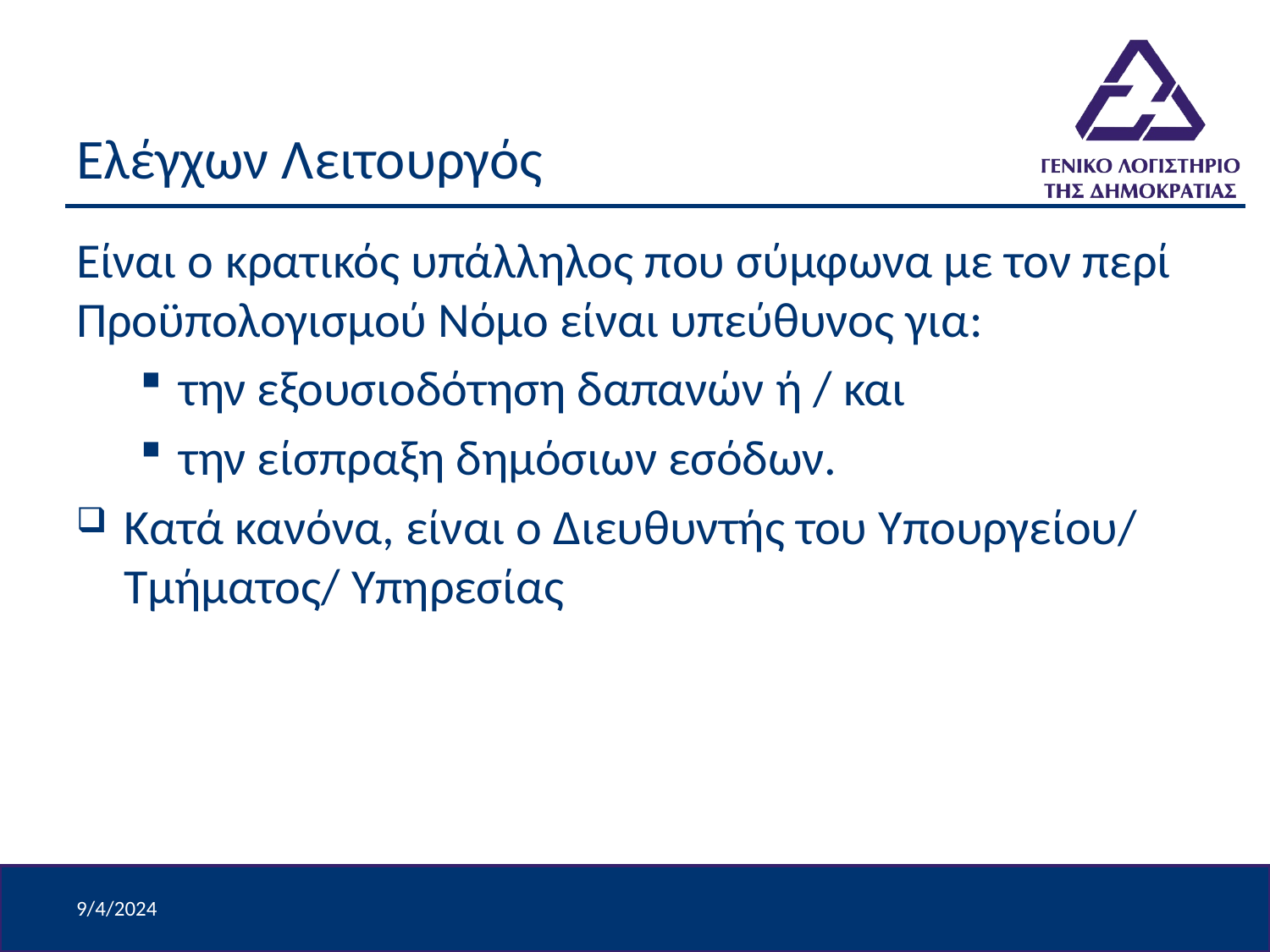

# Ελέγχων Λειτουργός
Είναι ο κρατικός υπάλληλος που σύμφωνα με τον περί Προϋπολογισμού Νόμο είναι υπεύθυνος για:
την εξουσιοδότηση δαπανών ή / και
την είσπραξη δημόσιων εσόδων.
Κατά κανόνα, είναι ο Διευθυντής του Υπουργείου/ Τμήματος/ Υπηρεσίας
9/4/2024